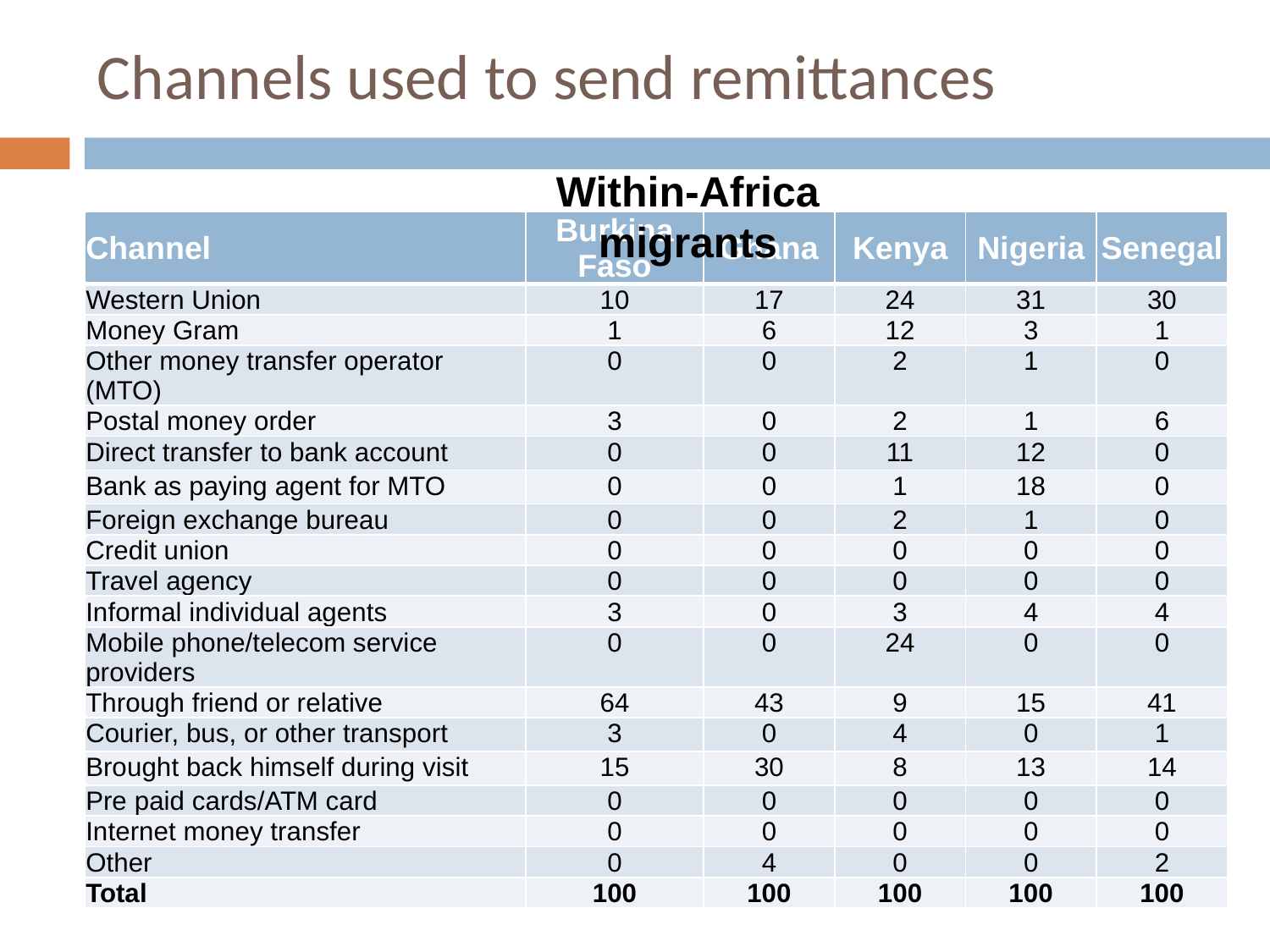

# Channels used to send remittances
Within-Africa migrants
| Channel | Burkina Faso | Ghana | Kenya | Nigeria | Senegal |
| --- | --- | --- | --- | --- | --- |
| Western Union | 10 | 17 | 24 | 31 | 30 |
| Money Gram | 1 | 6 | 12 | 3 | 1 |
| Other money transfer operator (MTO) | 0 | 0 | 2 | 1 | 0 |
| Postal money order | 3 | 0 | 2 | 1 | 6 |
| Direct transfer to bank account | 0 | 0 | 11 | 12 | 0 |
| Bank as paying agent for MTO | 0 | 0 | 1 | 18 | 0 |
| Foreign exchange bureau | 0 | 0 | 2 | 1 | 0 |
| Credit union | 0 | 0 | 0 | 0 | 0 |
| Travel agency | 0 | 0 | 0 | 0 | 0 |
| Informal individual agents | 3 | 0 | 3 | 4 | 4 |
| Mobile phone/telecom service providers | 0 | 0 | 24 | 0 | 0 |
| Through friend or relative | 64 | 43 | 9 | 15 | 41 |
| Courier, bus, or other transport | 3 | 0 | 4 | 0 | 1 |
| Brought back himself during visit | 15 | 30 | 8 | 13 | 14 |
| Pre paid cards/ATM card | 0 | 0 | 0 | 0 | 0 |
| Internet money transfer | 0 | 0 | 0 | 0 | 0 |
| Other | 0 | 4 | 0 | 0 | 2 |
| Total | 100 | 100 | 100 | 100 | 100 |